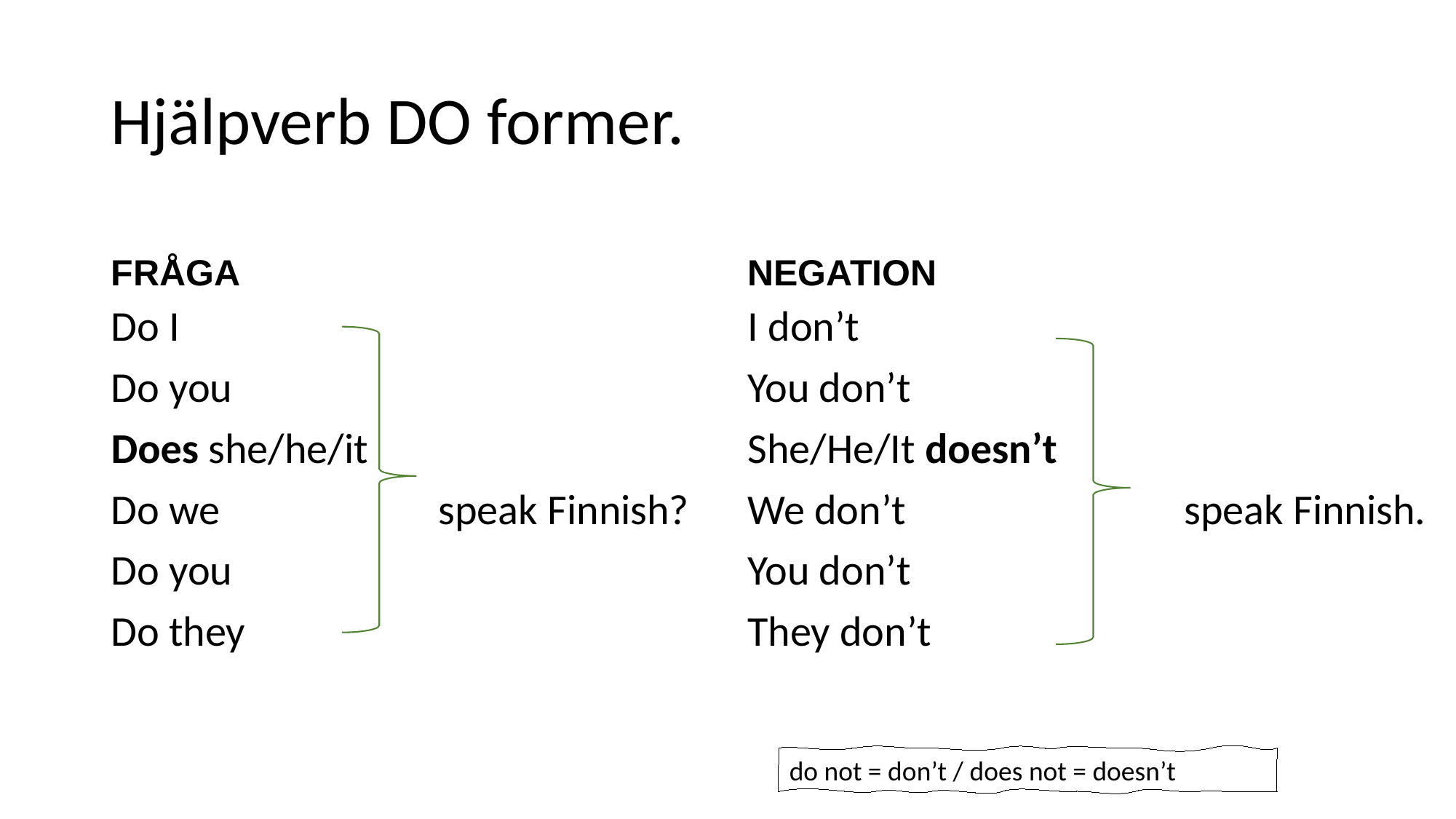

# Hjälpverb DO former.
FRÅGA
NEGATION
Do I
Do you
Does she/he/it
Do we		speak Finnish?
Do you
Do they
I don’t
You don’t
She/He/It doesn’t
We don’t			speak Finnish.
You don’t
They don’t

do not = don’t / does not = doesn’t